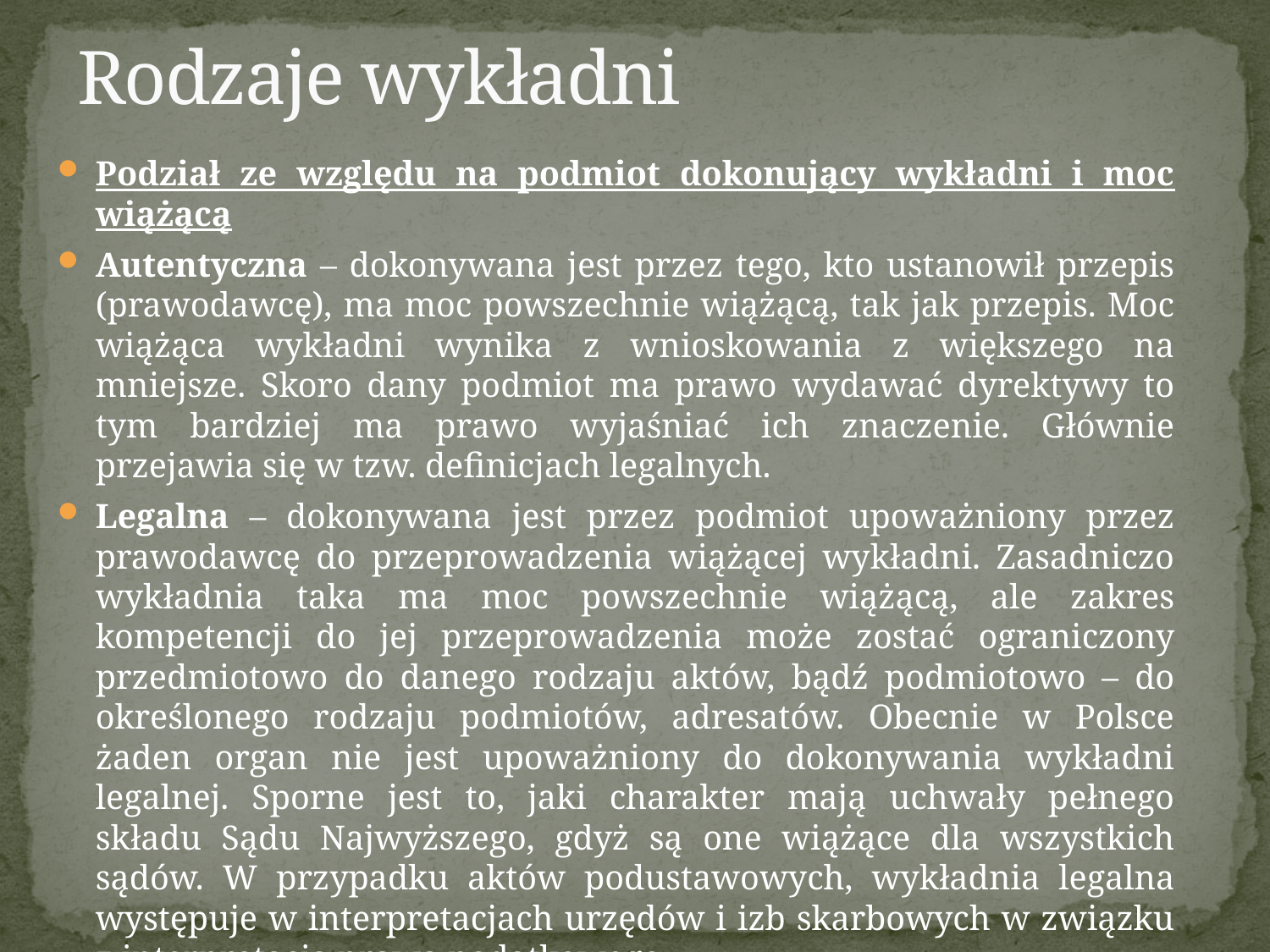

# Rodzaje wykładni
Podział ze względu na podmiot dokonujący wykładni i moc wiążącą
Autentyczna – dokonywana jest przez tego, kto ustanowił przepis (prawodawcę), ma moc powszechnie wiążącą, tak jak przepis. Moc wiążąca wykładni wynika z wnioskowania z większego na mniejsze. Skoro dany podmiot ma prawo wydawać dyrektywy to tym bardziej ma prawo wyjaśniać ich znaczenie. Głównie przejawia się w tzw. definicjach legalnych.
Legalna – dokonywana jest przez podmiot upoważniony przez prawodawcę do przeprowadzenia wiążącej wykładni. Zasadniczo wykładnia taka ma moc powszechnie wiążącą, ale zakres kompetencji do jej przeprowadzenia może zostać ograniczony przedmiotowo do danego rodzaju aktów, bądź podmiotowo – do określonego rodzaju podmiotów, adresatów. Obecnie w Polsce żaden organ nie jest upoważniony do dokonywania wykładni legalnej. Sporne jest to, jaki charakter mają uchwały pełnego składu Sądu Najwyższego, gdyż są one wiążące dla wszystkich sądów. W przypadku aktów podustawowych, wykładnia legalna występuje w interpretacjach urzędów i izb skarbowych w związku z interpretacją prawa podatkowego.